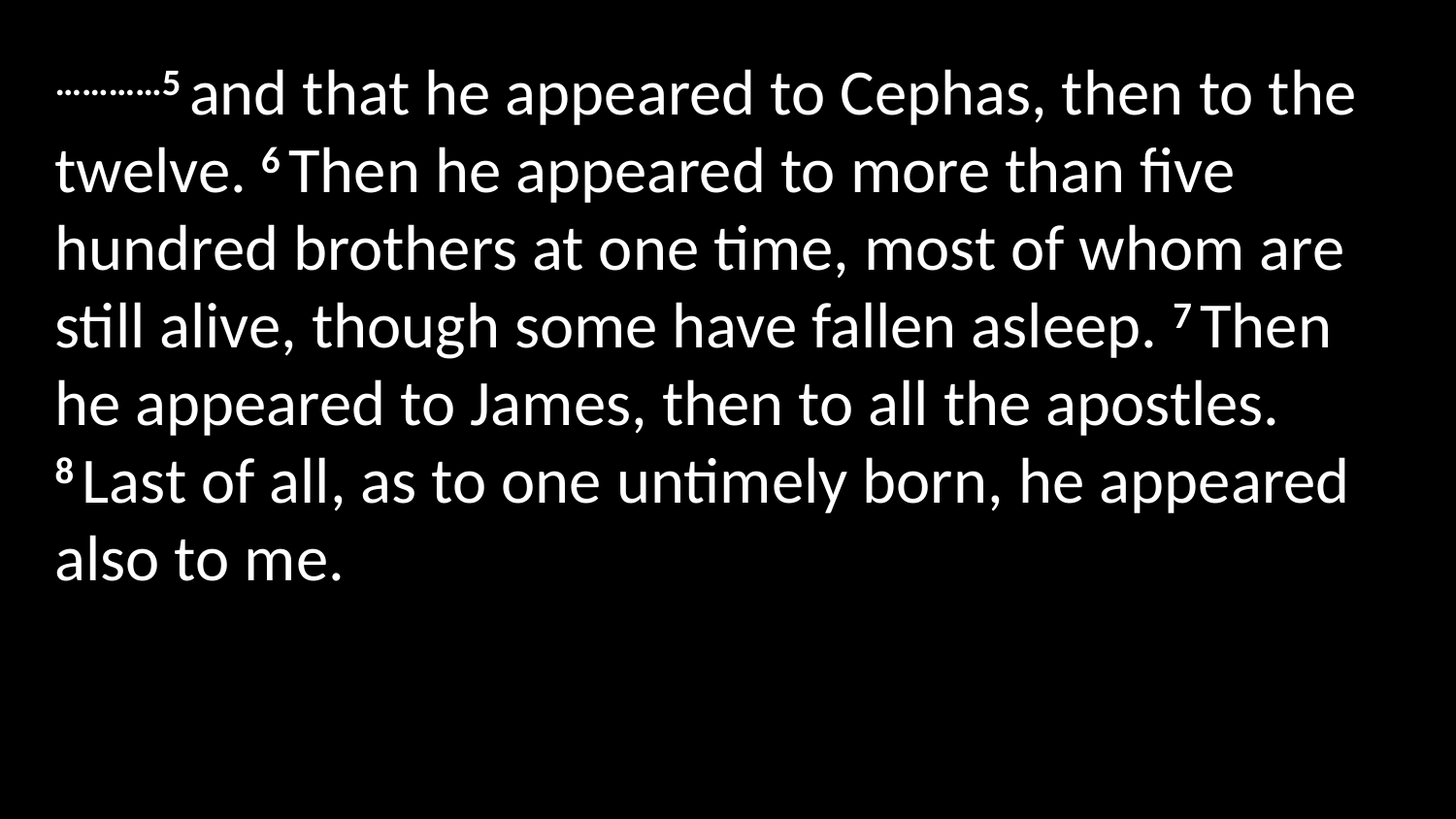

…………5 and that he appeared to Cephas, then to the twelve. 6 Then he appeared to more than five hundred brothers at one time, most of whom are still alive, though some have fallen asleep. 7 Then he appeared to James, then to all the apostles.  8 Last of all, as to one untimely born, he appeared also to me.